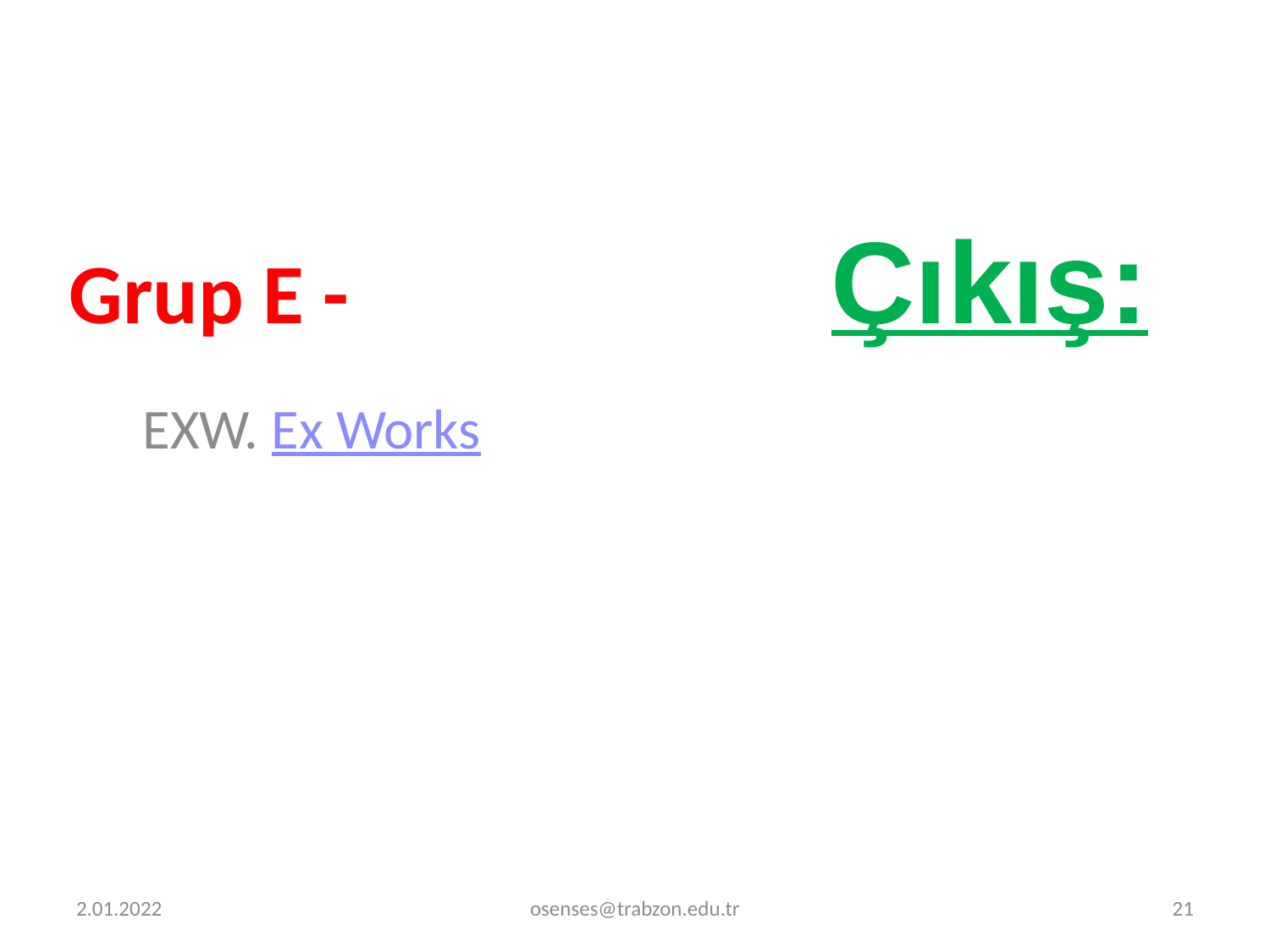

Grup E - 				Çıkış:
     EXW. Ex Works

2.01.2022
osenses@trabzon.edu.tr
21